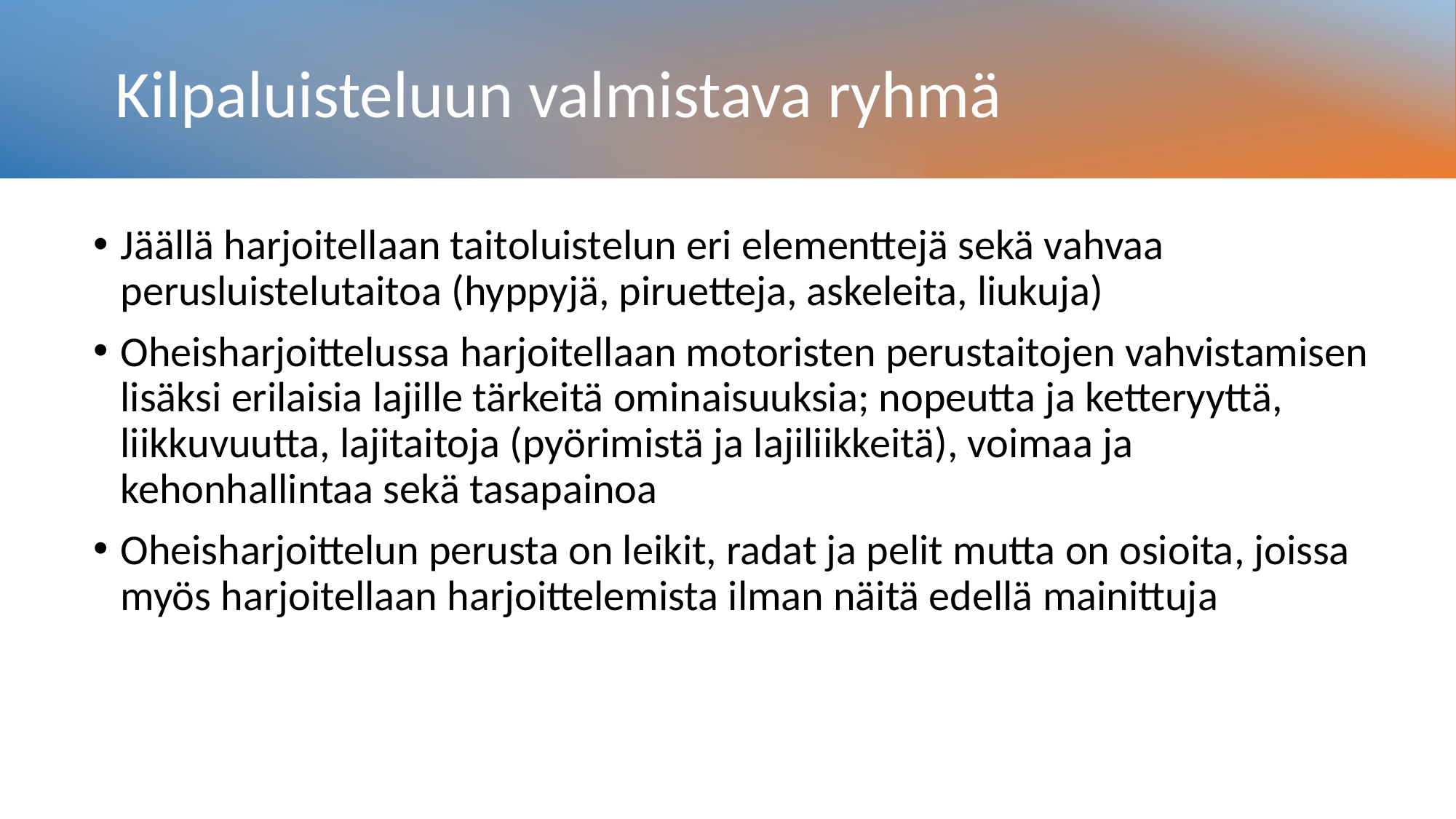

# Kilpaluisteluun valmistava ryhmä
Jäällä harjoitellaan taitoluistelun eri elementtejä sekä vahvaa perusluistelutaitoa (hyppyjä, piruetteja, askeleita, liukuja)
Oheisharjoittelussa harjoitellaan motoristen perustaitojen vahvistamisen lisäksi erilaisia lajille tärkeitä ominaisuuksia; nopeutta ja ketteryyttä, liikkuvuutta, lajitaitoja (pyörimistä ja lajiliikkeitä), voimaa ja kehonhallintaa sekä tasapainoa
Oheisharjoittelun perusta on leikit, radat ja pelit mutta on osioita, joissa myös harjoitellaan harjoittelemista ilman näitä edellä mainittuja